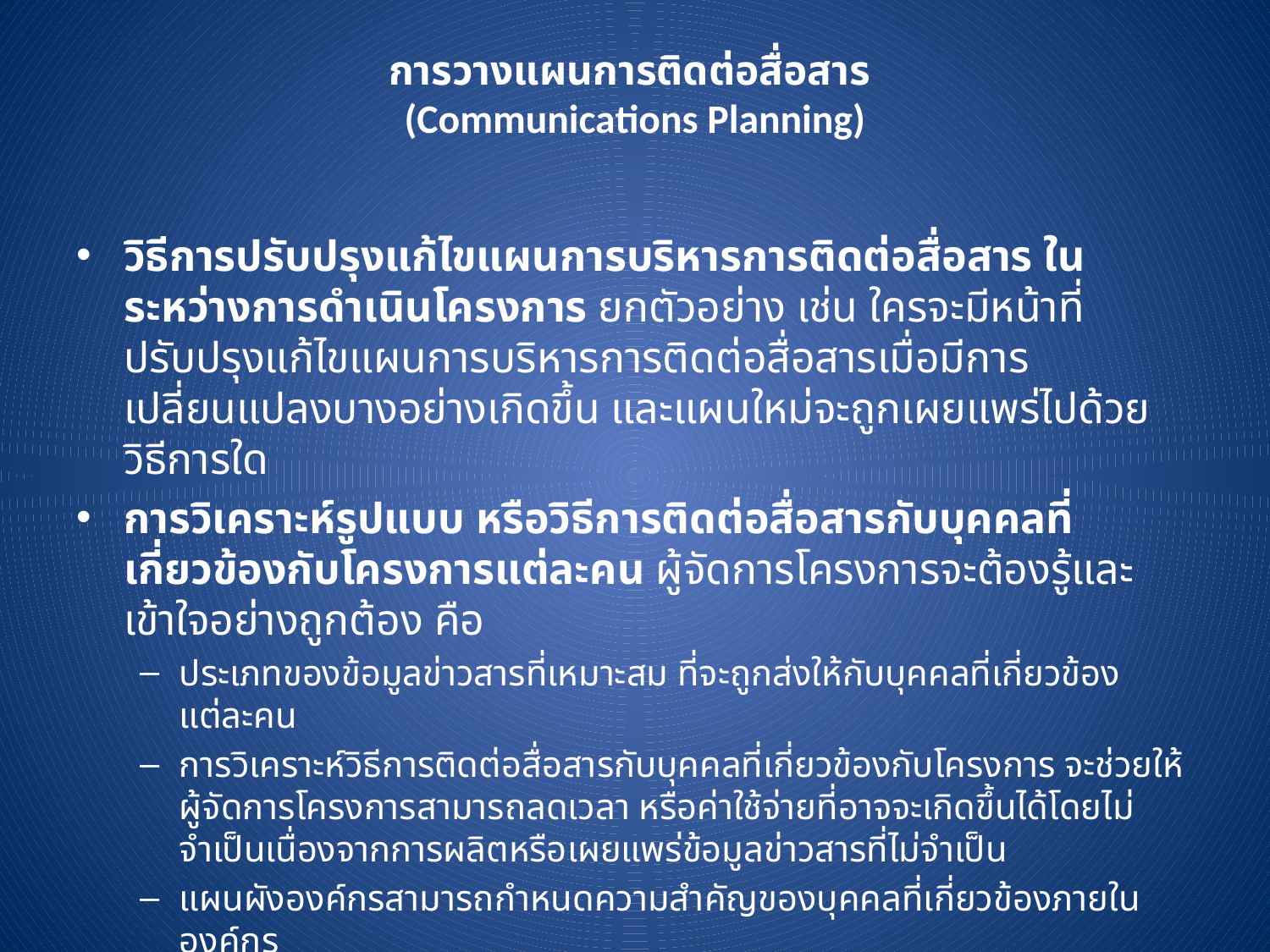

# การวางแผนการติดต่อสื่อสาร (Communications Planning)
วิธีการปรับปรุงแก้ไขแผนการบริหารการติดต่อสื่อสาร ในระหว่างการดำเนินโครงการ ยกตัวอย่าง เช่น ใครจะมีหน้าที่ปรับปรุงแก้ไขแผนการบริหารการติดต่อสื่อสารเมื่อมีการเปลี่ยนแปลงบางอย่างเกิดขึ้น และแผนใหม่จะถูกเผยแพร่ไปด้วยวิธีการใด
การวิเคราะห์รูปแบบ หรือวิธีการติดต่อสื่อสารกับบุคคลที่เกี่ยวข้องกับโครงการแต่ละคน ผู้จัดการโครงการจะต้องรู้และเข้าใจอย่างถูกต้อง คือ
ประเภทของข้อมูลข่าวสารที่เหมาะสม ที่จะถูกส่งให้กับบุคคลที่เกี่ยวข้องแต่ละคน
การวิเคราะห์วิธีการติดต่อสื่อสารกับบุคคลที่เกี่ยวข้องกับโครงการ จะช่วยให้ผู้จัดการโครงการสามารถลดเวลา หรือค่าใช้จ่ายที่อาจจะเกิดขึ้นได้โดยไม่จำเป็นเนื่องจากการผลิตหรือเผยแพร่ข้อมูลข่าวสารที่ไม่จำเป็น
แผนผังองค์กรสามารถกำหนดความสำคัญของบุคคลที่เกี่ยวข้องภายในองค์กร
ผู้จัดการโครงการต้องจะคำนึงถึงบุคคลที่เกี่ยวข้องที่อยู่ภายนอกองค์กรด้วย เช่น ลูกค้า ผู้บริหารระดับสูงของลูกค้า และผู้รับเหมาย่อย เป็นต้น